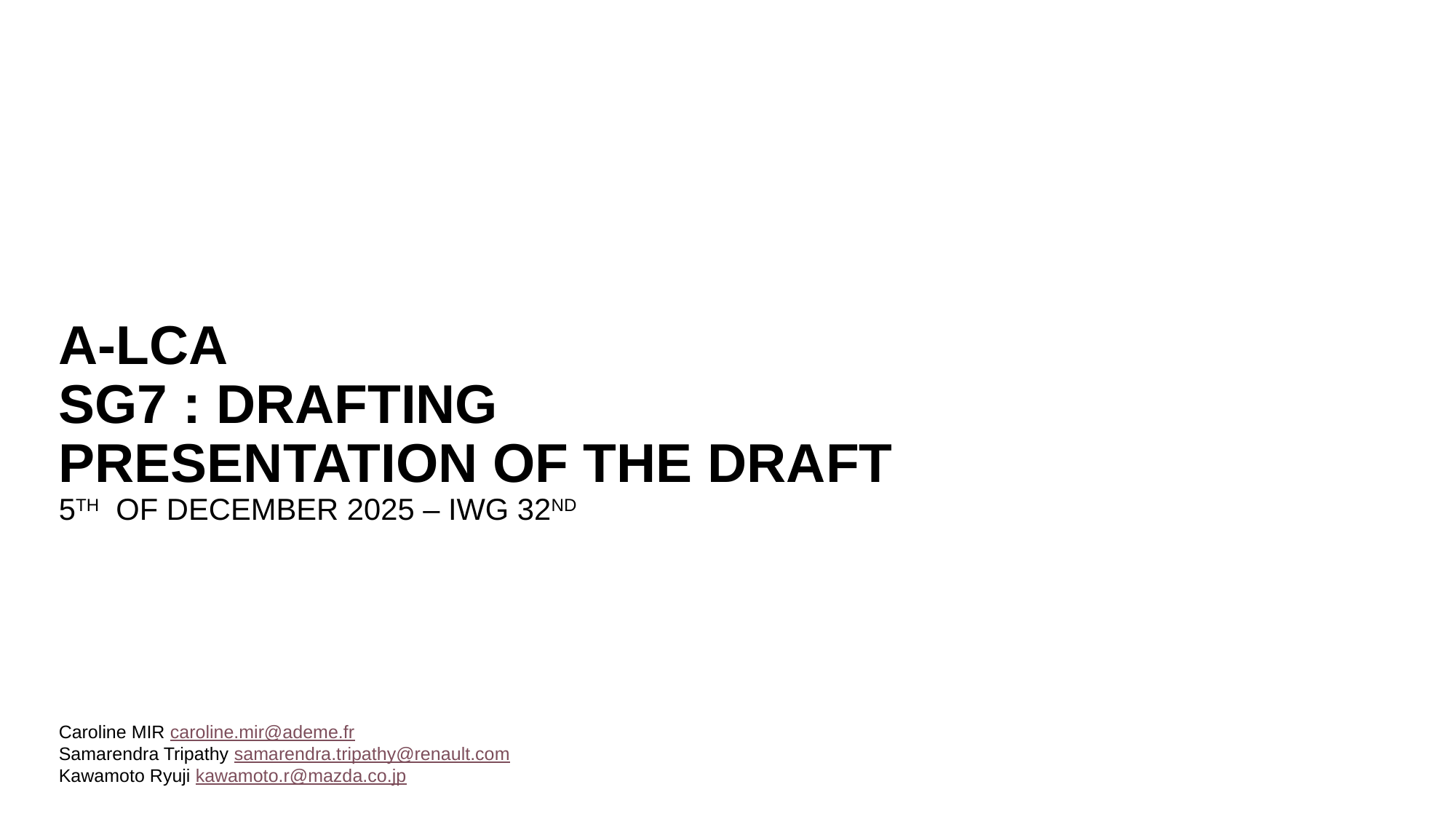

# A-LCA SG7 : drafting Presentation of the draft 5th  of december 2025 – IWG 32nd
Caroline MIR caroline.mir@ademe.fr
Samarendra Tripathy samarendra.tripathy@renault.com
Kawamoto Ryuji kawamoto.r@mazda.co.jp